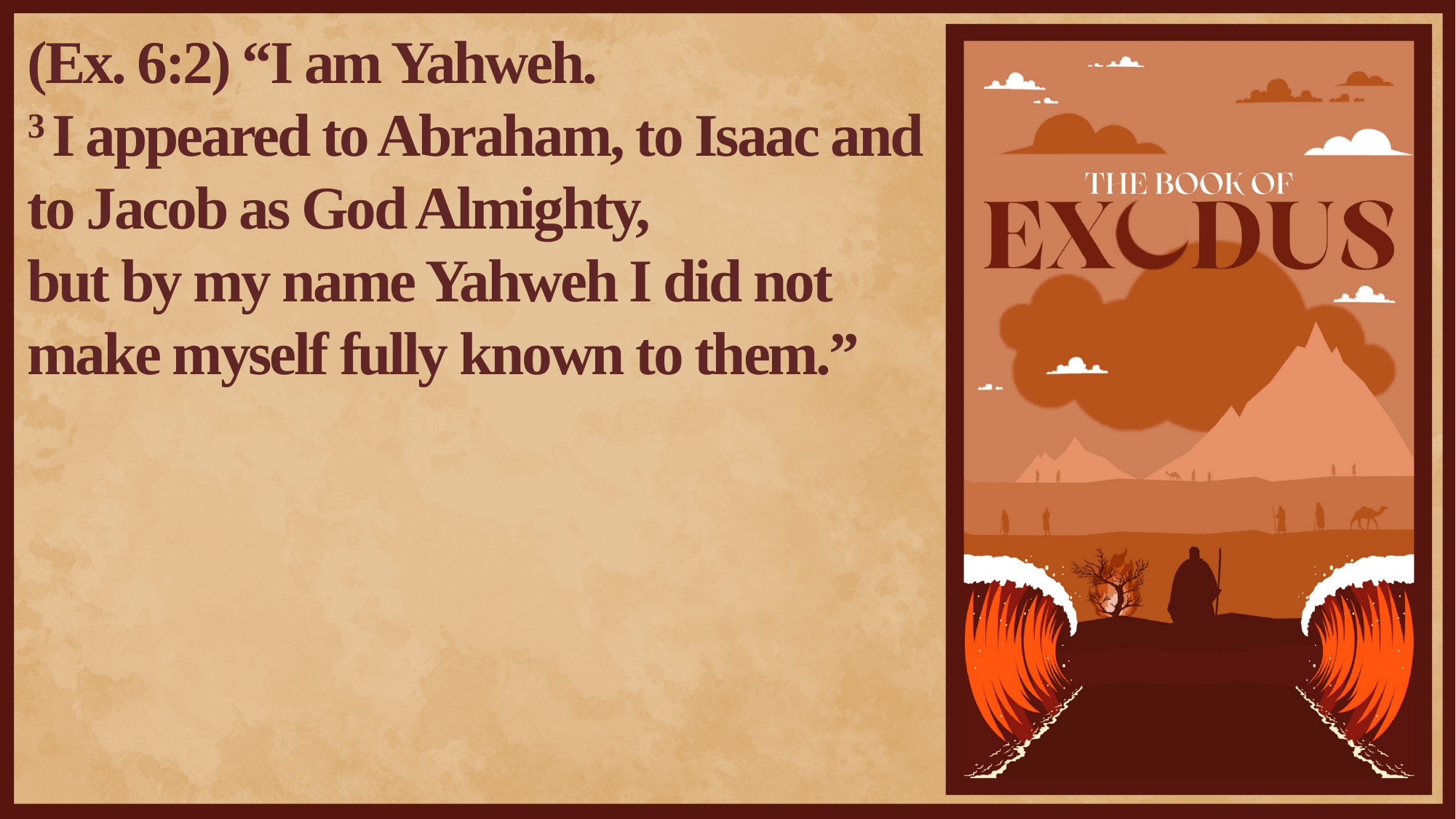

(Ex. 6:2) “I am Yahweh.
3 I appeared to Abraham, to Isaac and to Jacob as God Almighty,
but by my name Yahweh I did not make myself fully known to them.”